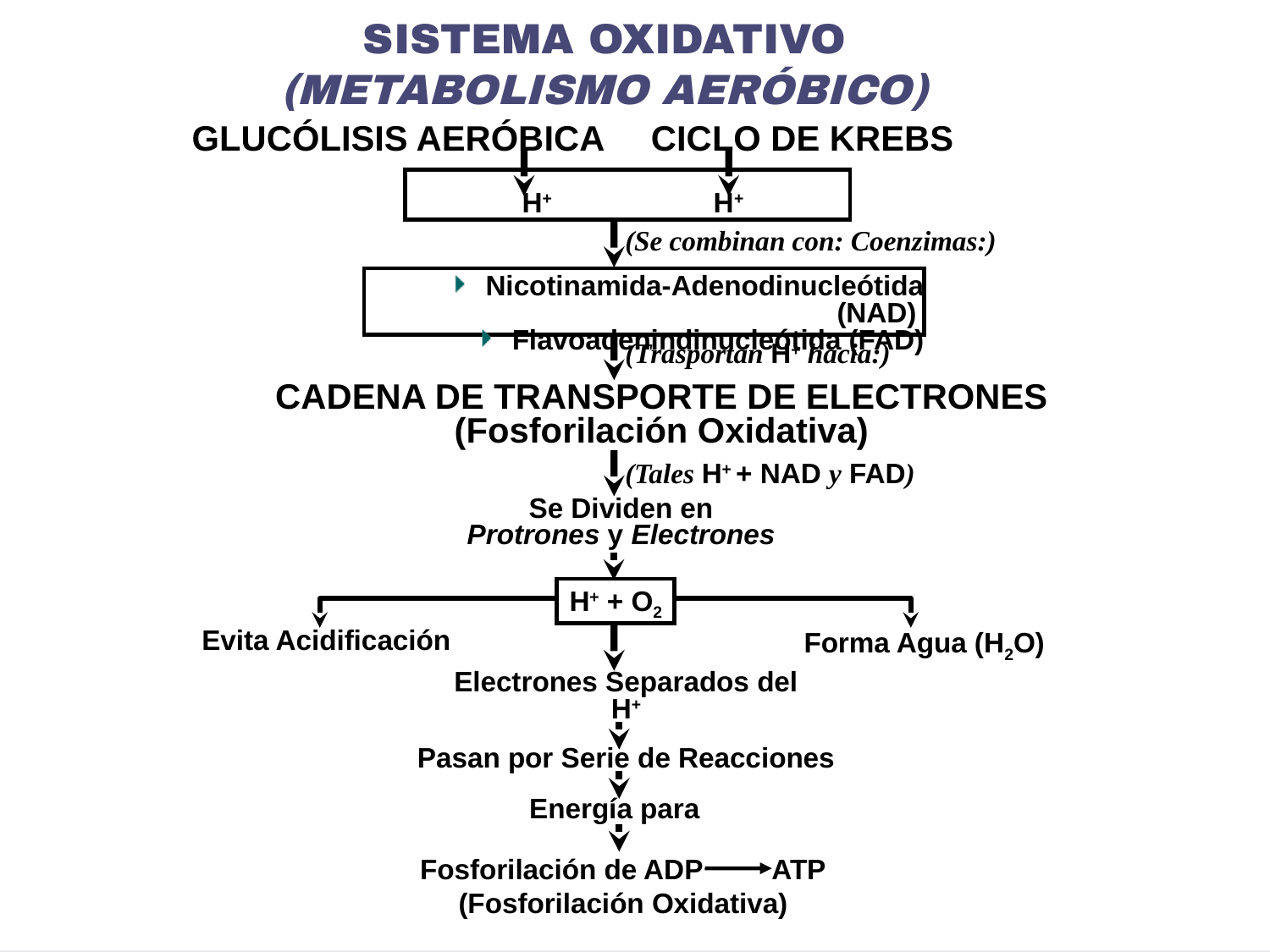

SISTEMA OXIDATIVO
(METABOLISMO AERÓBICO)
CICLO DE KREBS
GLUCÓLISIS AERÓBICA

 H+                         H+
(Se combinan con: Coenzimas:)

 Nicotinamida-Adenodinucleótida (NAD)
 Flavoadenindinucleótida (FAD)

(Trasportan H+ hacia:)

CADENA DE TRANSPORTE DE ELECTRONES
(Fosforilación Oxidativa)
(Tales H+ + NAD y FAD)

Se Dividen en
Protrones y Electrones

H+ + O2
Evita Acidificación
Forma Agua (H2O)

Electrones Separados del
H+

Pasan por Serie de Reacciones

Energía para

Fosforilación de ADP         ATP
(Fosforilación Oxidativa)